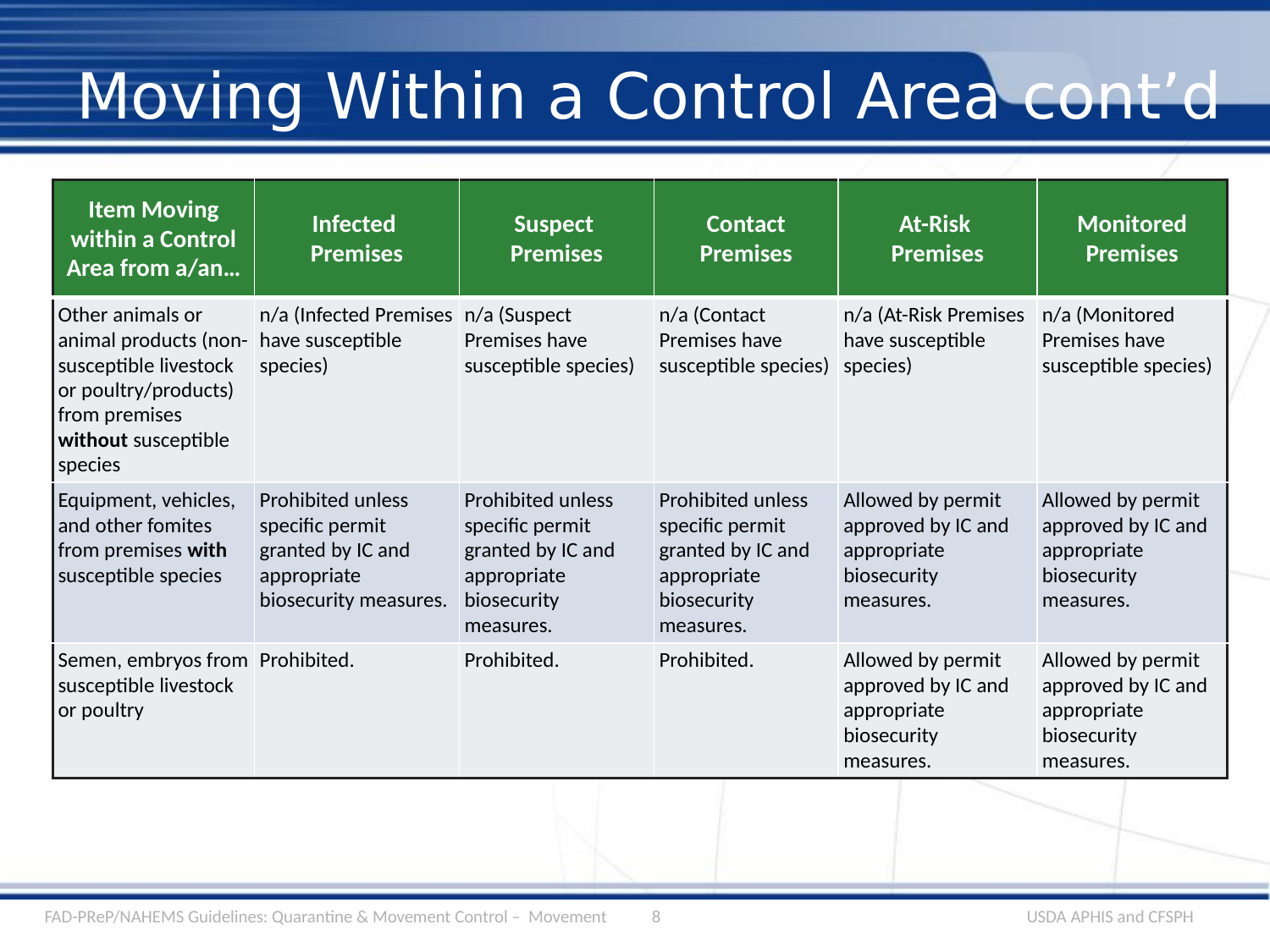

# Moving Within a Control Area cont’d
| Item Moving within a Control Area from a/an… | Infected Premises | Suspect Premises | Contact Premises | At-Risk Premises | Monitored Premises |
| --- | --- | --- | --- | --- | --- |
| Other animals or animal products (non-susceptible livestock or poultry/products) from premises without susceptible species | n/a (Infected Premises have susceptible species) | n/a (Suspect Premises have susceptible species) | n/a (Contact Premises have susceptible species) | n/a (At-Risk Premises have susceptible species) | n/a (Monitored Premises have susceptible species) |
| Equipment, vehicles, and other fomites from premises with susceptible species | Prohibited unless specific permit granted by IC and appropriate biosecurity measures. | Prohibited unless specific permit granted by IC and appropriate biosecurity measures. | Prohibited unless specific permit granted by IC and appropriate biosecurity measures. | Allowed by permit approved by IC and appropriate biosecurity measures. | Allowed by permit approved by IC and appropriate biosecurity measures. |
| Semen, embryos from susceptible livestock or poultry | Prohibited. | Prohibited. | Prohibited. | Allowed by permit approved by IC and appropriate biosecurity measures. | Allowed by permit approved by IC and appropriate biosecurity measures. |
FAD-PReP/NAHEMS Guidelines: Quarantine & Movement Control –  Movement
8
USDA APHIS and CFSPH